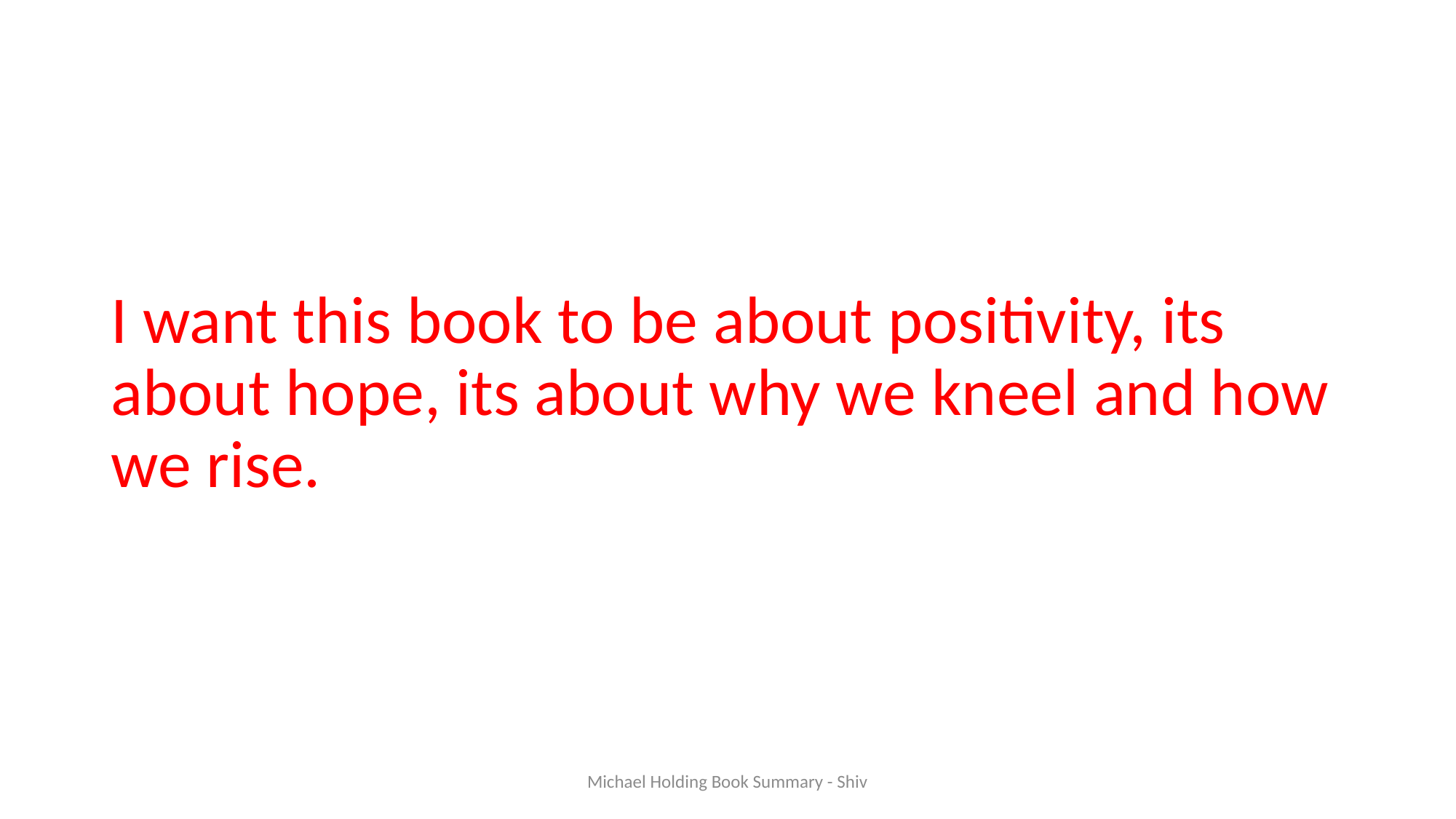

# I want this book to be about positivity, its about hope, its about why we kneel and how we rise.
Michael Holding Book Summary - Shiv